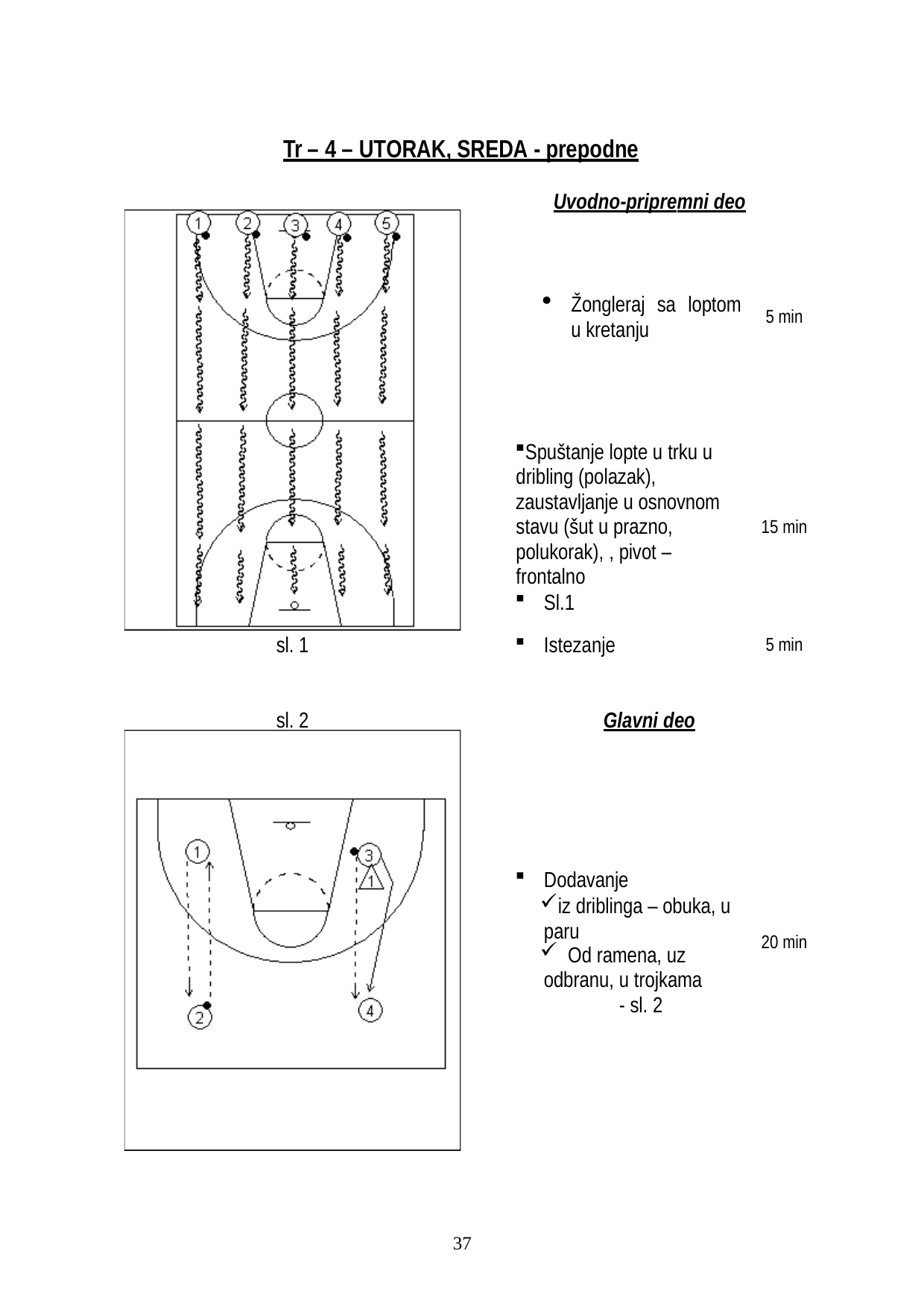

Tr – 4 – UTORAK, SREDA - prepodne

Uvodno-pripremni deo

Žongleraj  sa  loptom u kretanju
5 min
Spuštanje lopte u trku u dribling (polazak), zaustavljanje u osnovnom stavu (šut u prazno, polukorak), , pivot – frontalno
15 min
Sl.1
Istezanje
sl. 1
5 min
sl. 2
Glavni deo

Dodavanje
iz driblinga – obuka, u paru
Od ramena, uz
odbranu, u trojkama
- sl. 2
20 min
37